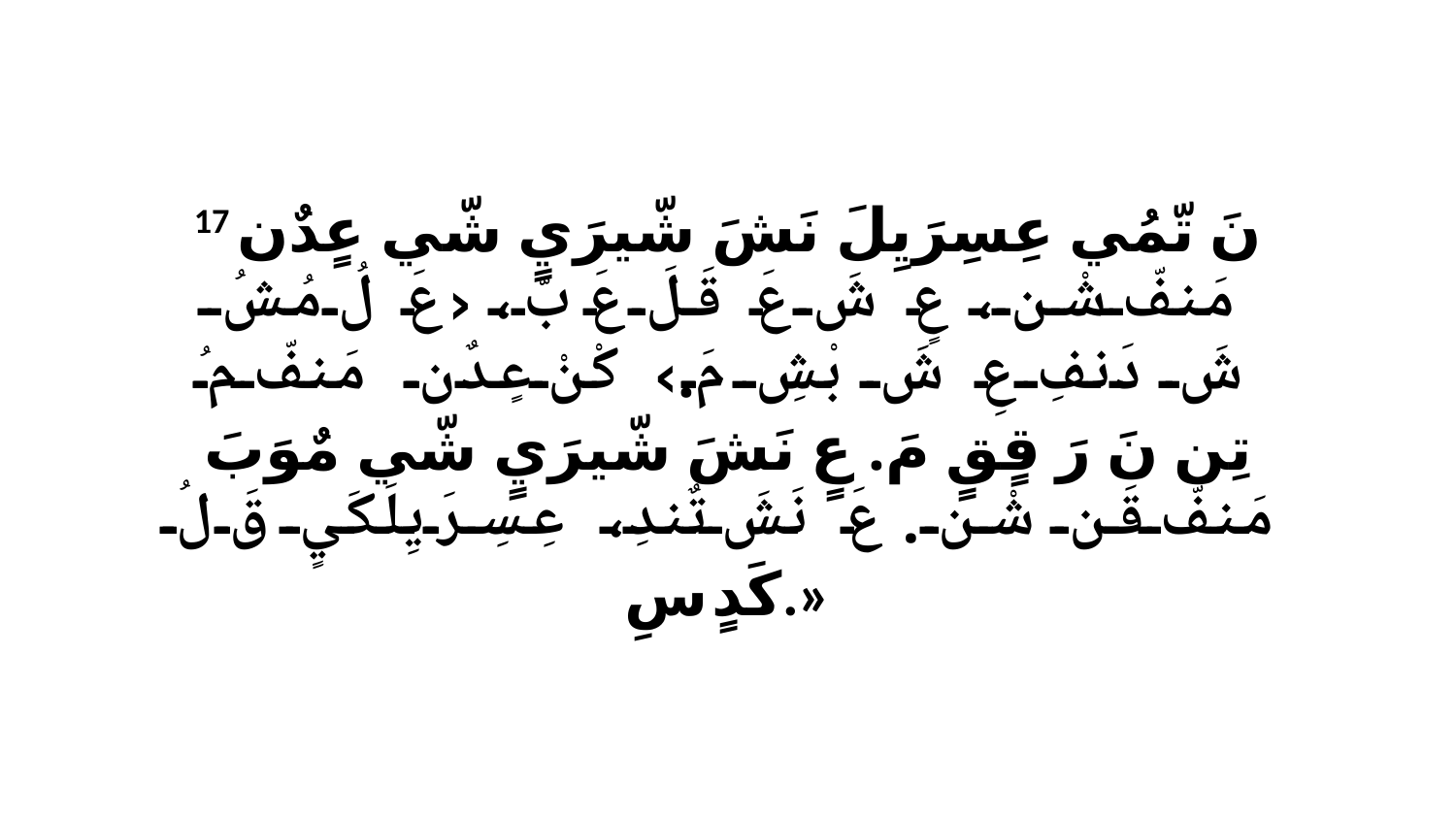

17 نَ تّمُي عِسِرَيِلَ نَشَ شّيرَيٍ شّي عٍدٌن مَنفّ شْن، عٍ شَ عَ قَلَ عَ بّ، ‹عَ لُ مُشُ شَ دَنفِ عِ شَ بْشِ مَ.› كْنْ عٍدٌن مَنفّ مُ تِن نَ رَ قٍقٍ مَ. عٍ نَشَ شّيرَيٍ شّي مٌوَبَ مَنفّ قَن شْن. عَ نَشَ تٌندِ، عِسِرَيِلَكَيٍ قَ لُ كَدٍ سِ.»